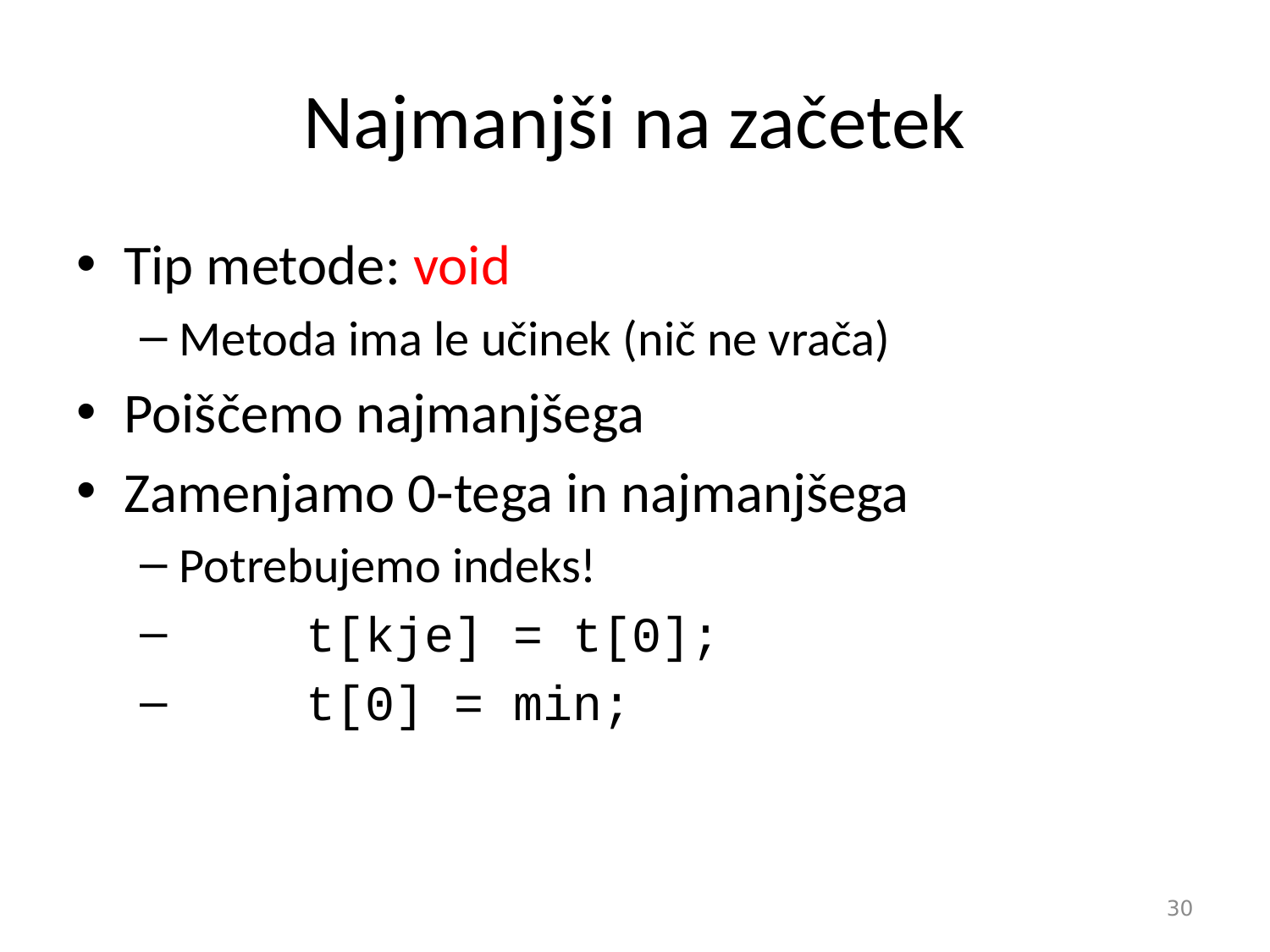

# Najmanjši na začetek
Tip metode: void
Metoda ima le učinek (nič ne vrača)
Poiščemo najmanjšega
Zamenjamo 0-tega in najmanjšega
Potrebujemo indeks!
	t[kje] = t[0];
	t[0] = min;

30